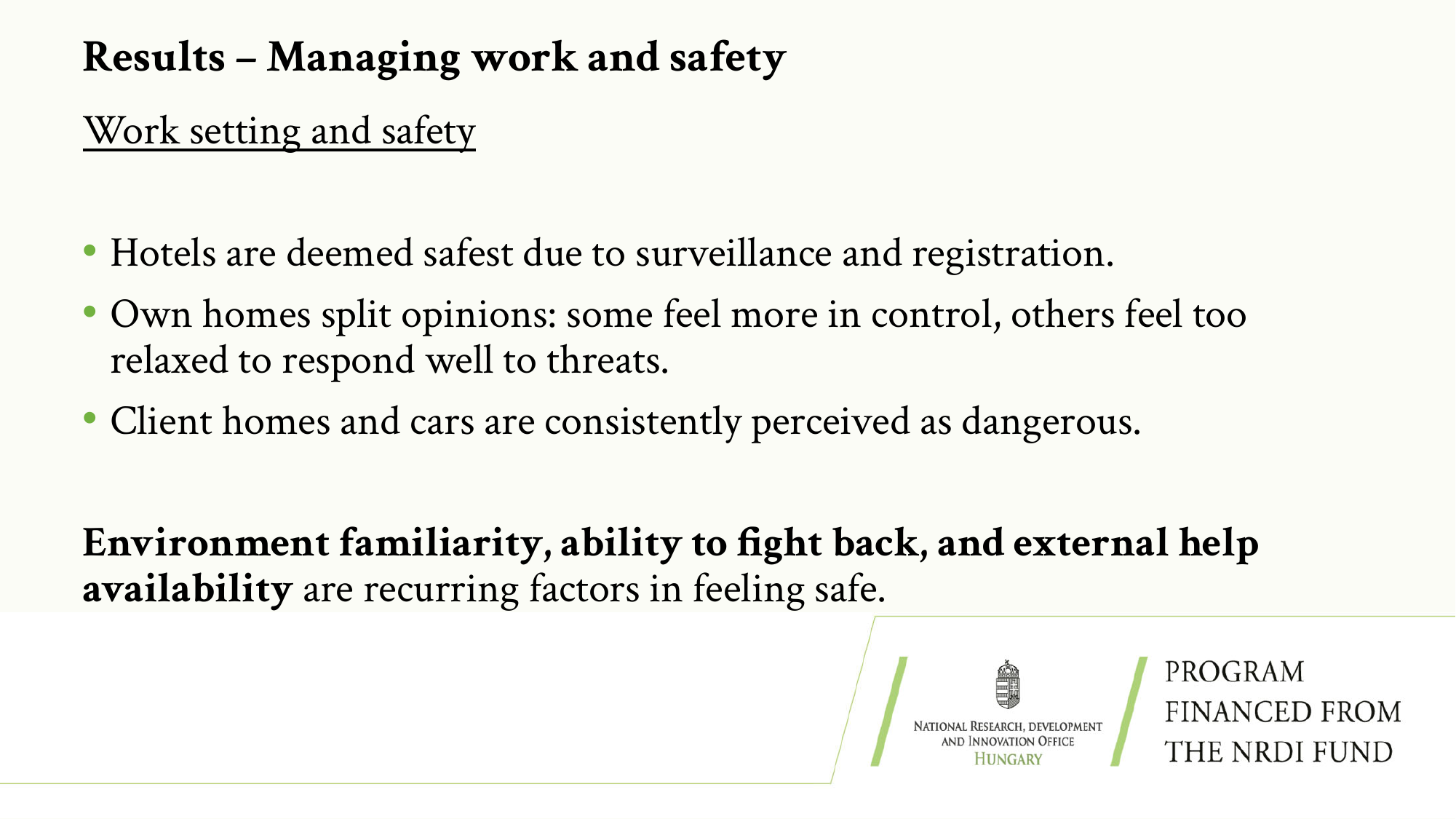

# Results – Managing work and safety
Work setting and safety

Hotels are deemed safest due to surveillance and registration.
Own homes split opinions: some feel more in control, others feel too relaxed to respond well to threats.
Client homes and cars are consistently perceived as dangerous.

Environment familiarity, ability to fight back, and external help availability are recurring factors in feeling safe.